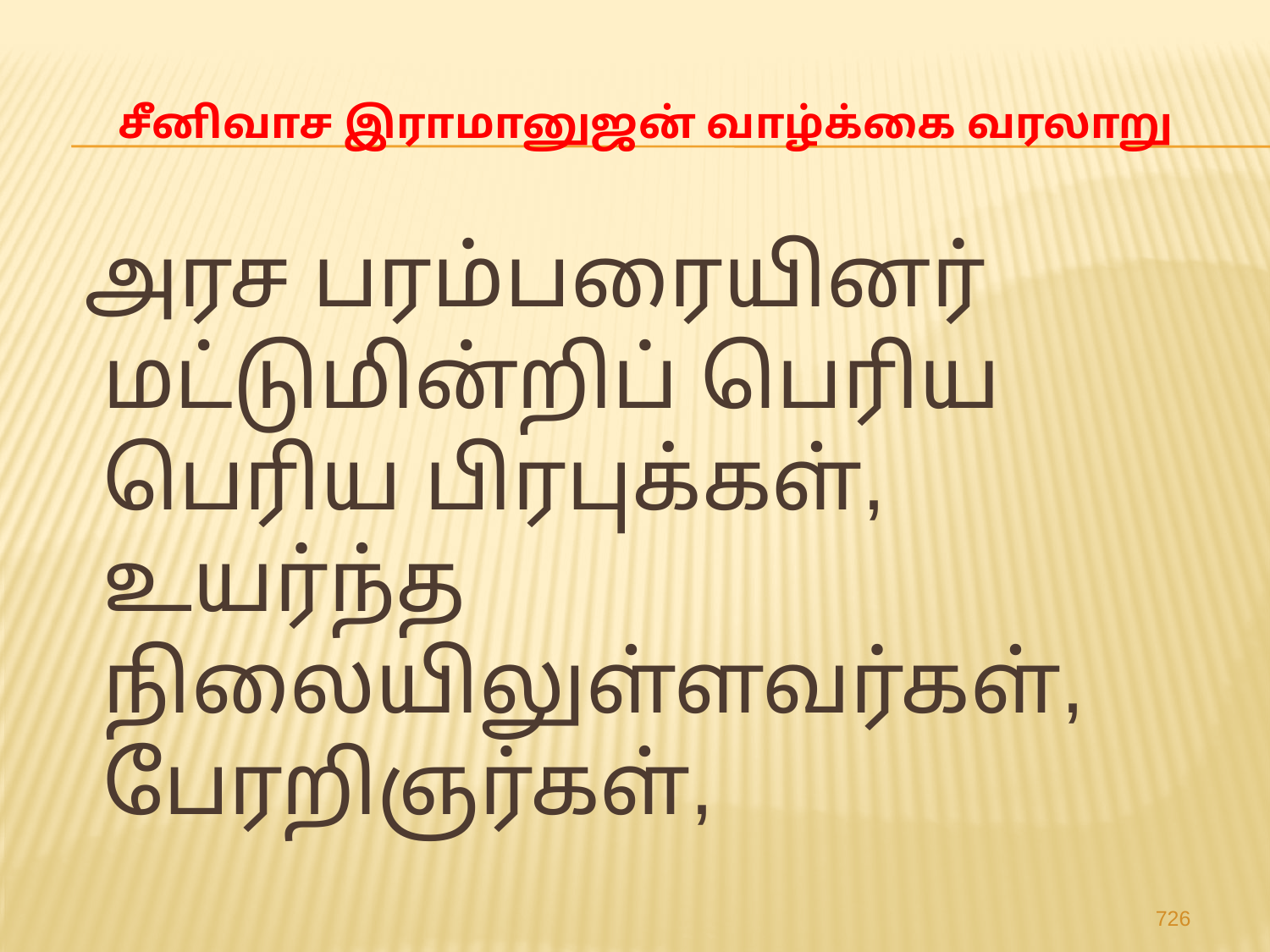

# சீனிவாச இராமானுஜன் வாழ்க்கை வரலாறு
  அரச பரம்பரையினர் மட்டுமின்றிப் பெரிய பெரிய பிரபுக்கள், உயர்ந்த நிலையிலுள்ளவர்கள், பேரறிஞர்கள்,

726